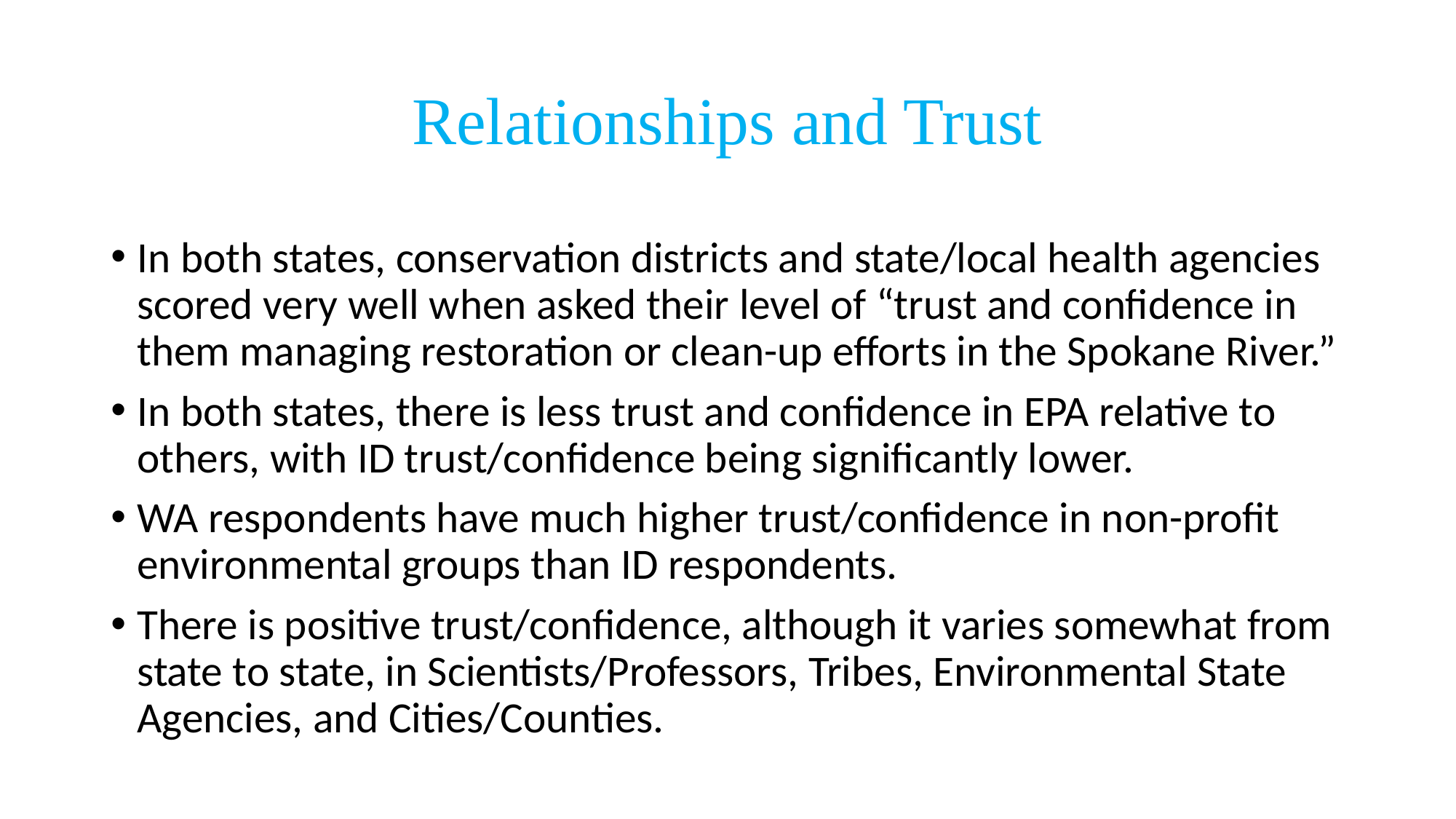

# Relationships and Trust

In both states, conservation districts and state/local health agencies scored very well when asked their level of “trust and confidence in them managing restoration or clean-up efforts in the Spokane River.”
In both states, there is less trust and confidence in EPA relative to others, with ID trust/confidence being significantly lower.
WA respondents have much higher trust/confidence in non-profit environmental groups than ID respondents.
There is positive trust/confidence, although it varies somewhat from state to state, in Scientists/Professors, Tribes, Environmental State Agencies, and Cities/Counties.